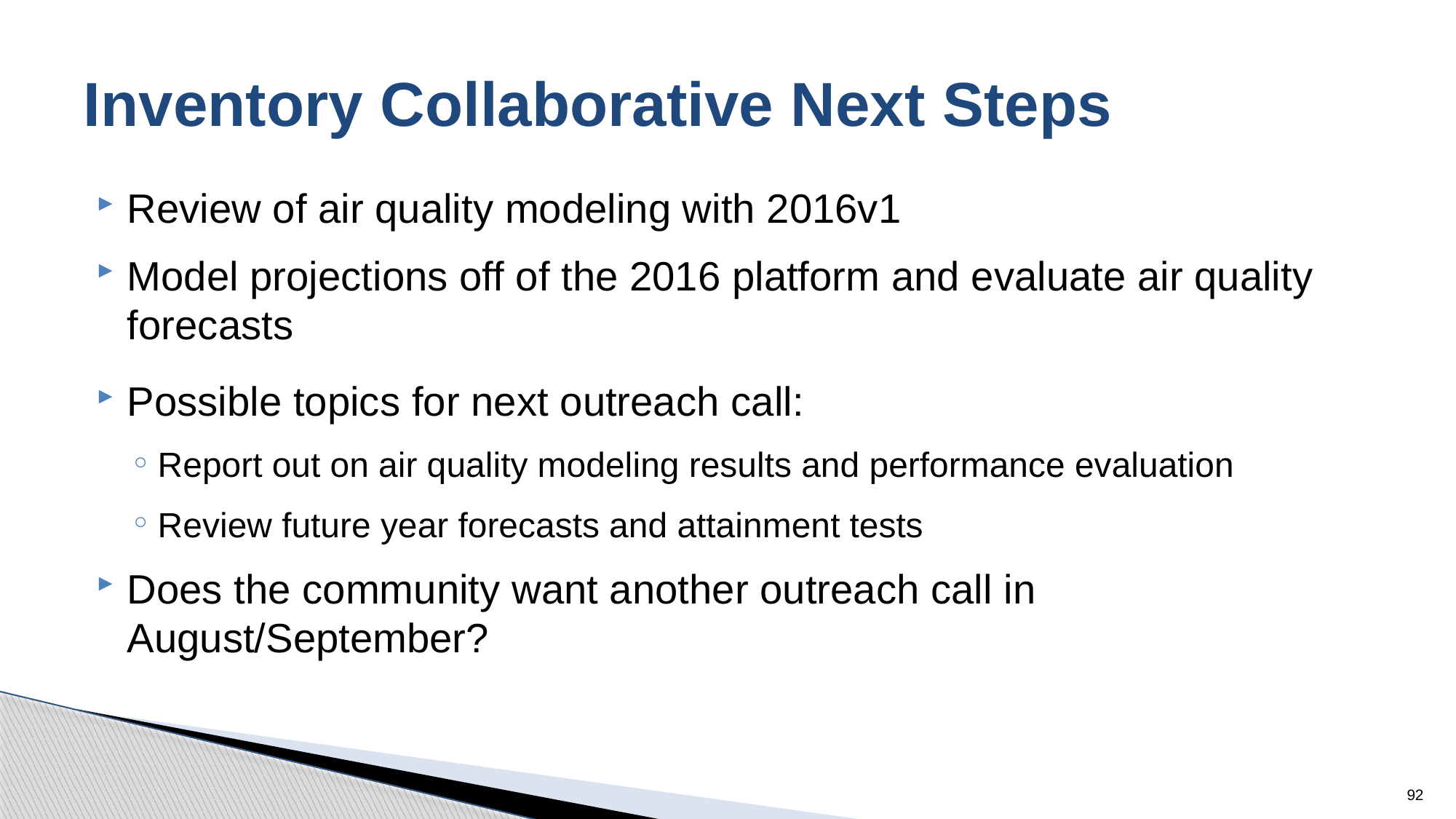

# Inventory Collaborative Next Steps
Review of air quality modeling with 2016v1
Model projections off of the 2016 platform and evaluate air quality forecasts
Possible topics for next outreach call:
Report out on air quality modeling results and performance evaluation
Review future year forecasts and attainment tests
Does the community want another outreach call in August/September?

92